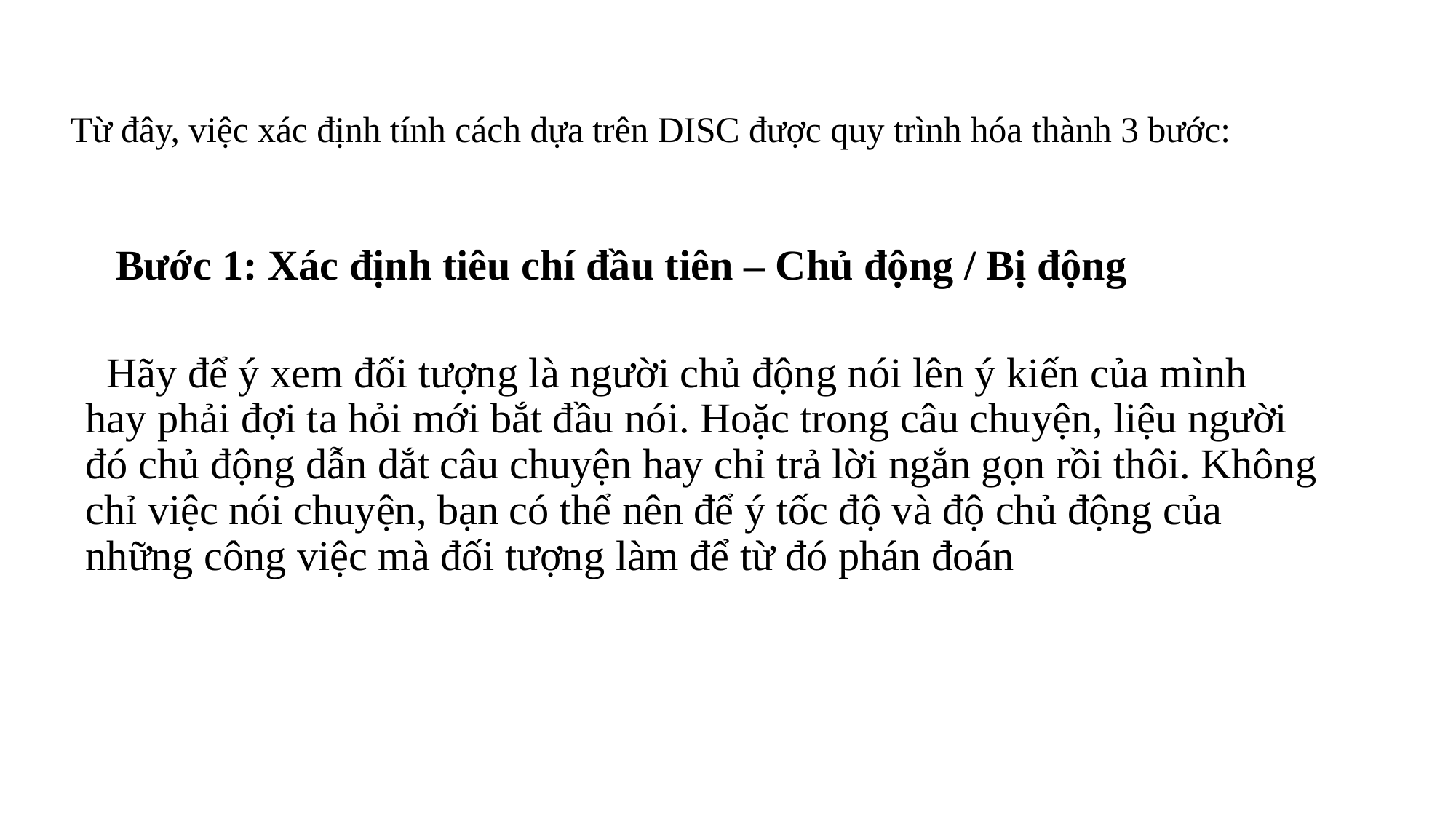

Từ đây, việc xác định tính cách dựa trên DISC được quy trình hóa thành 3 bước:
Bước 1: Xác định tiêu chí đầu tiên – Chủ động / Bị động
  Hãy để ý xem đối tượng là người chủ động nói lên ý kiến của mình hay phải đợi ta hỏi mới bắt đầu nói. Hoặc trong câu chuyện, liệu người đó chủ động dẫn dắt câu chuyện hay chỉ trả lời ngắn gọn rồi thôi. Không chỉ việc nói chuyện, bạn có thể nên để ý tốc độ và độ chủ động của những công việc mà đối tượng làm để từ đó phán đoán